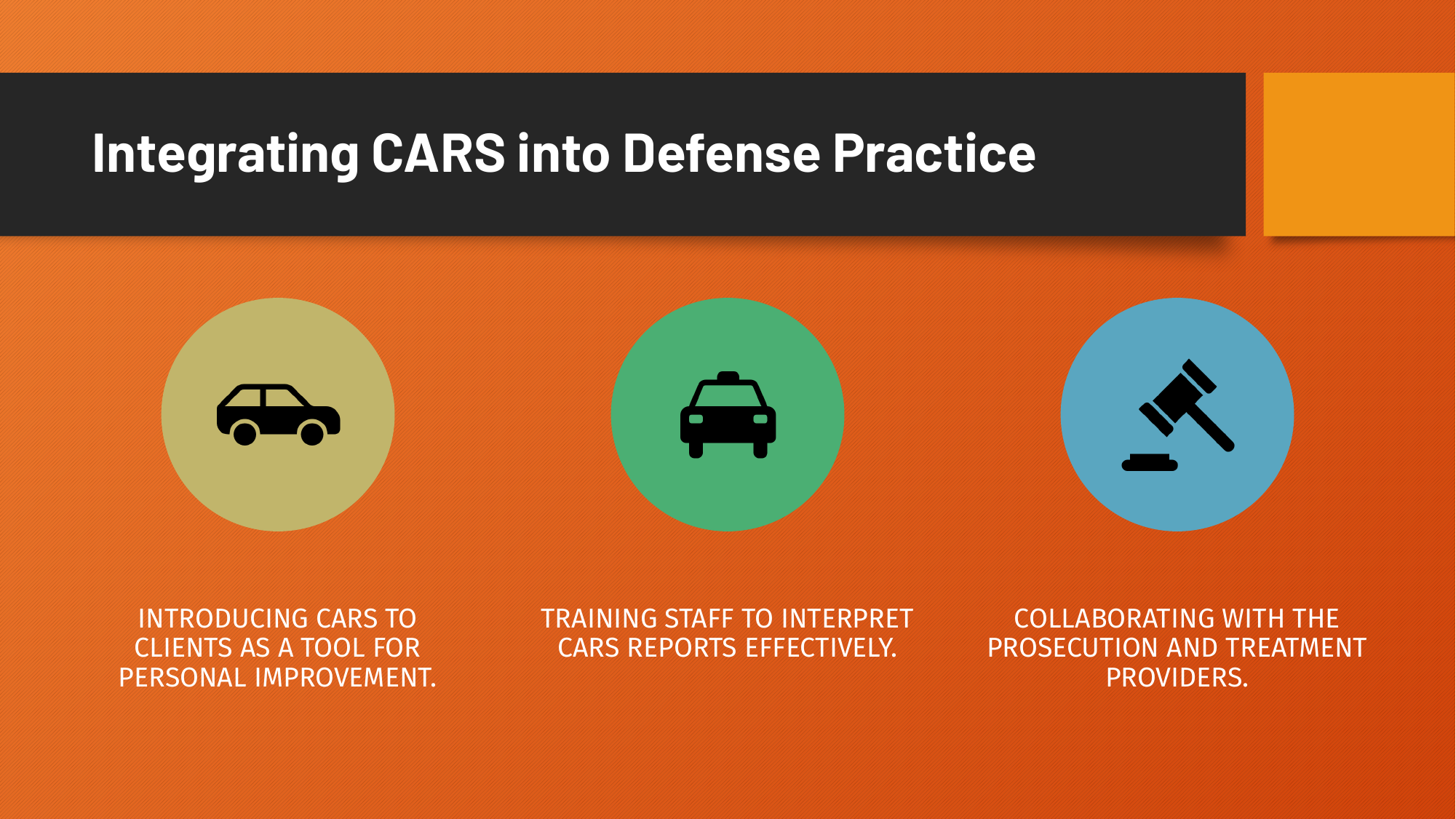

# Integrating CARS into Defense Practice
Introducing CARS to clients as a tool for personal improvement.
Training staff to interpret CARS reports effectively.
Collaborating with the prosecution and treatment providers.